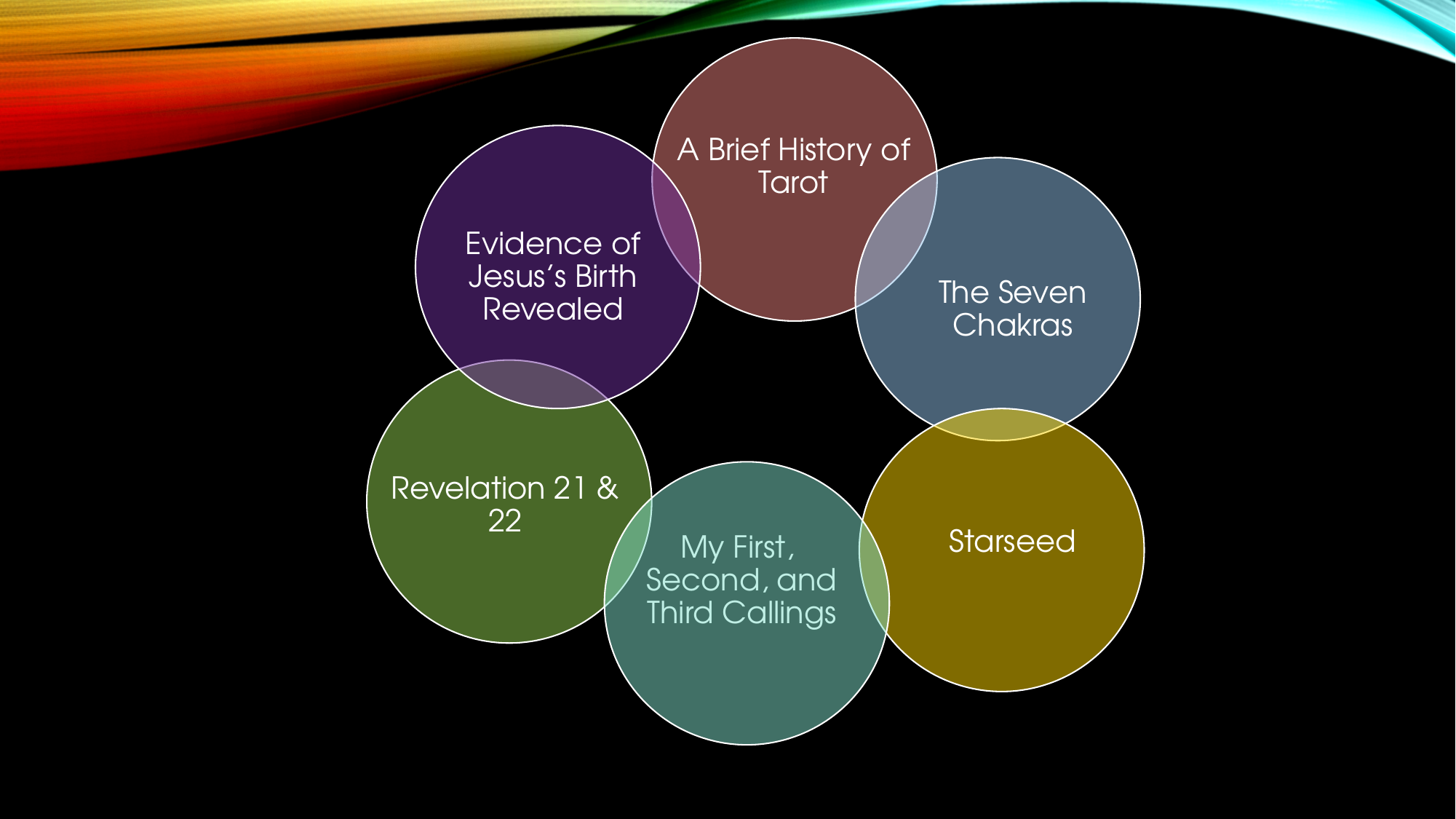

A Brief History of Tarot

Evidence of Jesus’s Birth Revealed
The Seven Chakras

Starseed

My First,
Second, and Third Callings
Revelation 21 & 22